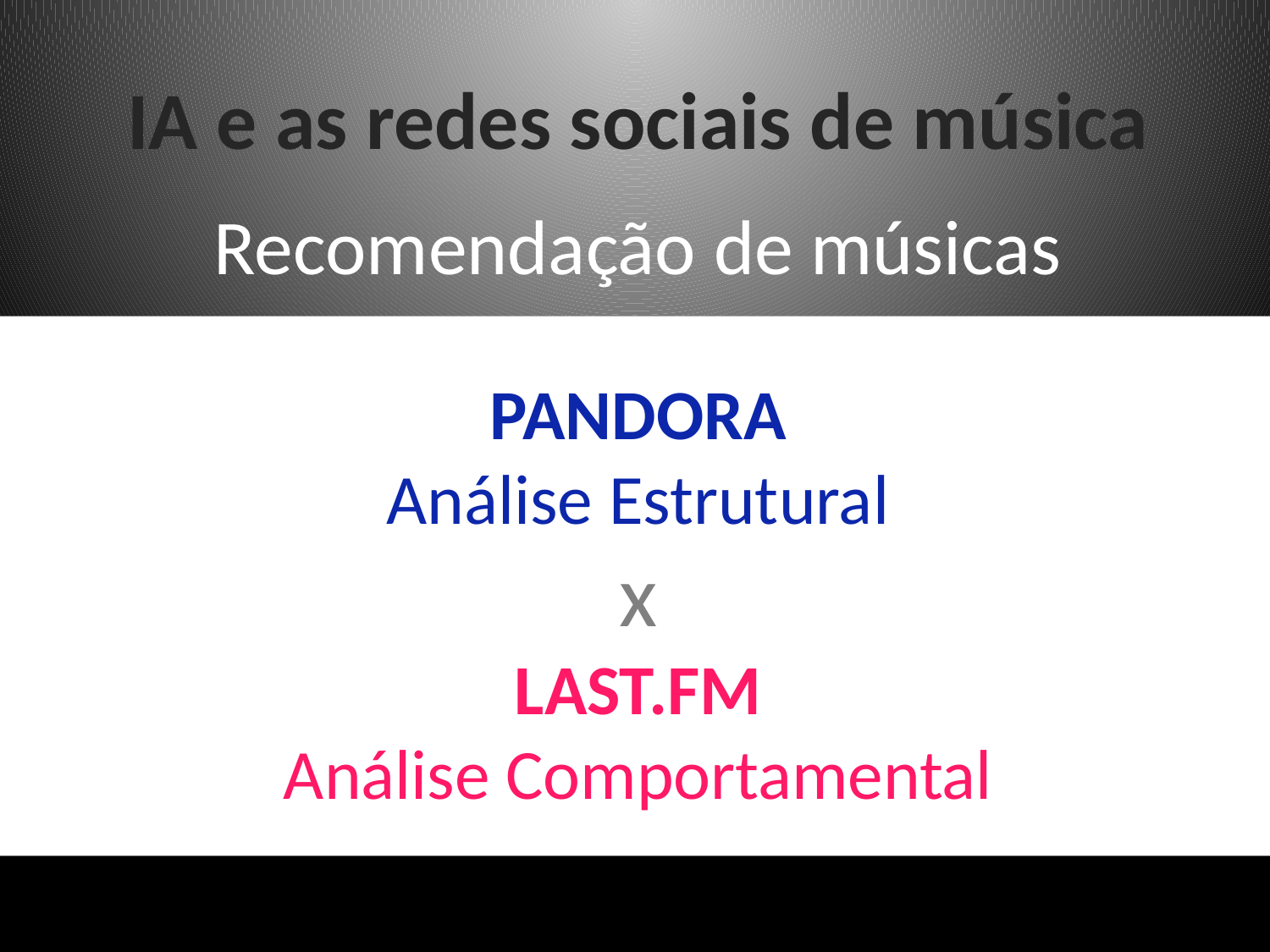

# IA e as redes sociais de música
Recomendação de músicas

PANDORA
Análise Estrutural
x
LAST.FM
Análise Comportamental